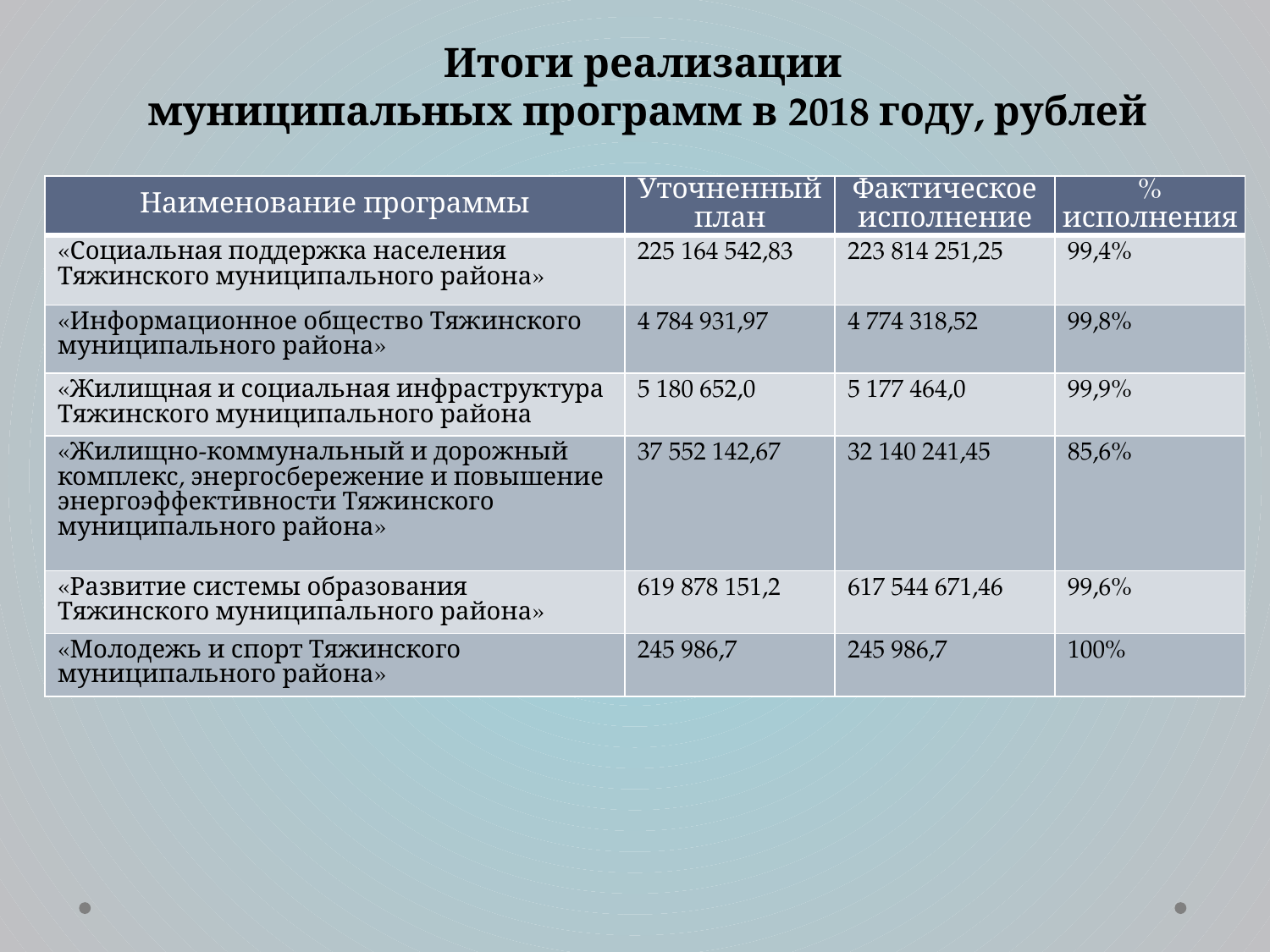

# Итоги реализации муниципальных программ в 2018 году, рублей
| Наименование программы | Уточненный план | Фактическое исполнение | % исполнения |
| --- | --- | --- | --- |
| «Социальная поддержка населения Тяжинского муниципального района» | 225 164 542,83 | 223 814 251,25 | 99,4% |
| «Информационное общество Тяжинского муниципального района» | 4 784 931,97 | 4 774 318,52 | 99,8% |
| «Жилищная и социальная инфраструктура Тяжинского муниципального района | 5 180 652,0 | 5 177 464,0 | 99,9% |
| «Жилищно-коммунальный и дорожный комплекс, энергосбережение и повышение энергоэффективности Тяжинского муниципального района» | 37 552 142,67 | 32 140 241,45 | 85,6% |
| «Развитие системы образования Тяжинского муниципального района» | 619 878 151,2 | 617 544 671,46 | 99,6% |
| «Молодежь и спорт Тяжинского муниципального района» | 245 986,7 | 245 986,7 | 100% |